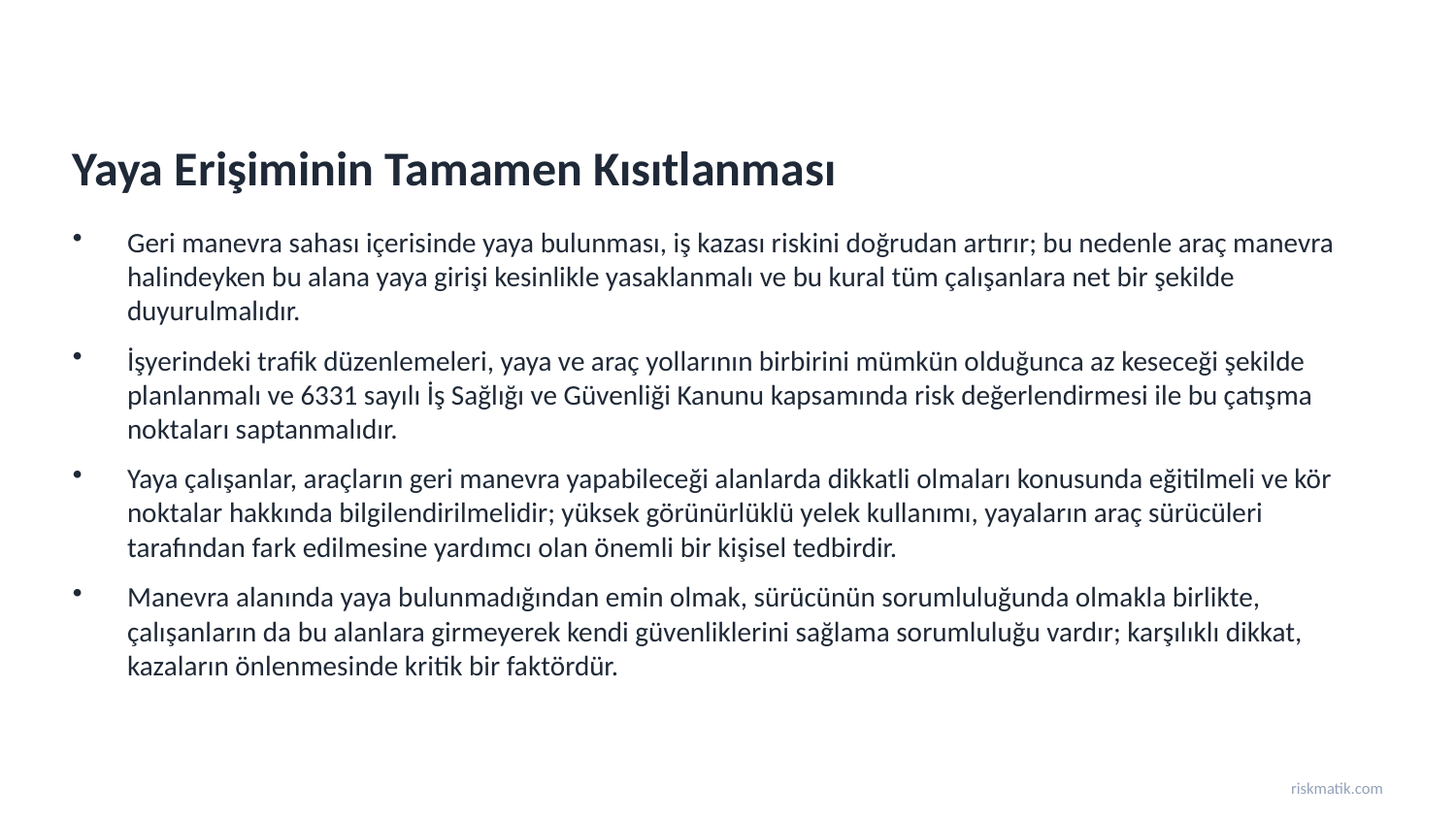

Yaya Erişiminin Tamamen Kısıtlanması
Geri manevra sahası içerisinde yaya bulunması, iş kazası riskini doğrudan artırır; bu nedenle araç manevra halindeyken bu alana yaya girişi kesinlikle yasaklanmalı ve bu kural tüm çalışanlara net bir şekilde duyurulmalıdır.
İşyerindeki trafik düzenlemeleri, yaya ve araç yollarının birbirini mümkün olduğunca az keseceği şekilde planlanmalı ve 6331 sayılı İş Sağlığı ve Güvenliği Kanunu kapsamında risk değerlendirmesi ile bu çatışma noktaları saptanmalıdır.
Yaya çalışanlar, araçların geri manevra yapabileceği alanlarda dikkatli olmaları konusunda eğitilmeli ve kör noktalar hakkında bilgilendirilmelidir; yüksek görünürlüklü yelek kullanımı, yayaların araç sürücüleri tarafından fark edilmesine yardımcı olan önemli bir kişisel tedbirdir.
Manevra alanında yaya bulunmadığından emin olmak, sürücünün sorumluluğunda olmakla birlikte, çalışanların da bu alanlara girmeyerek kendi güvenliklerini sağlama sorumluluğu vardır; karşılıklı dikkat, kazaların önlenmesinde kritik bir faktördür.
riskmatik.com